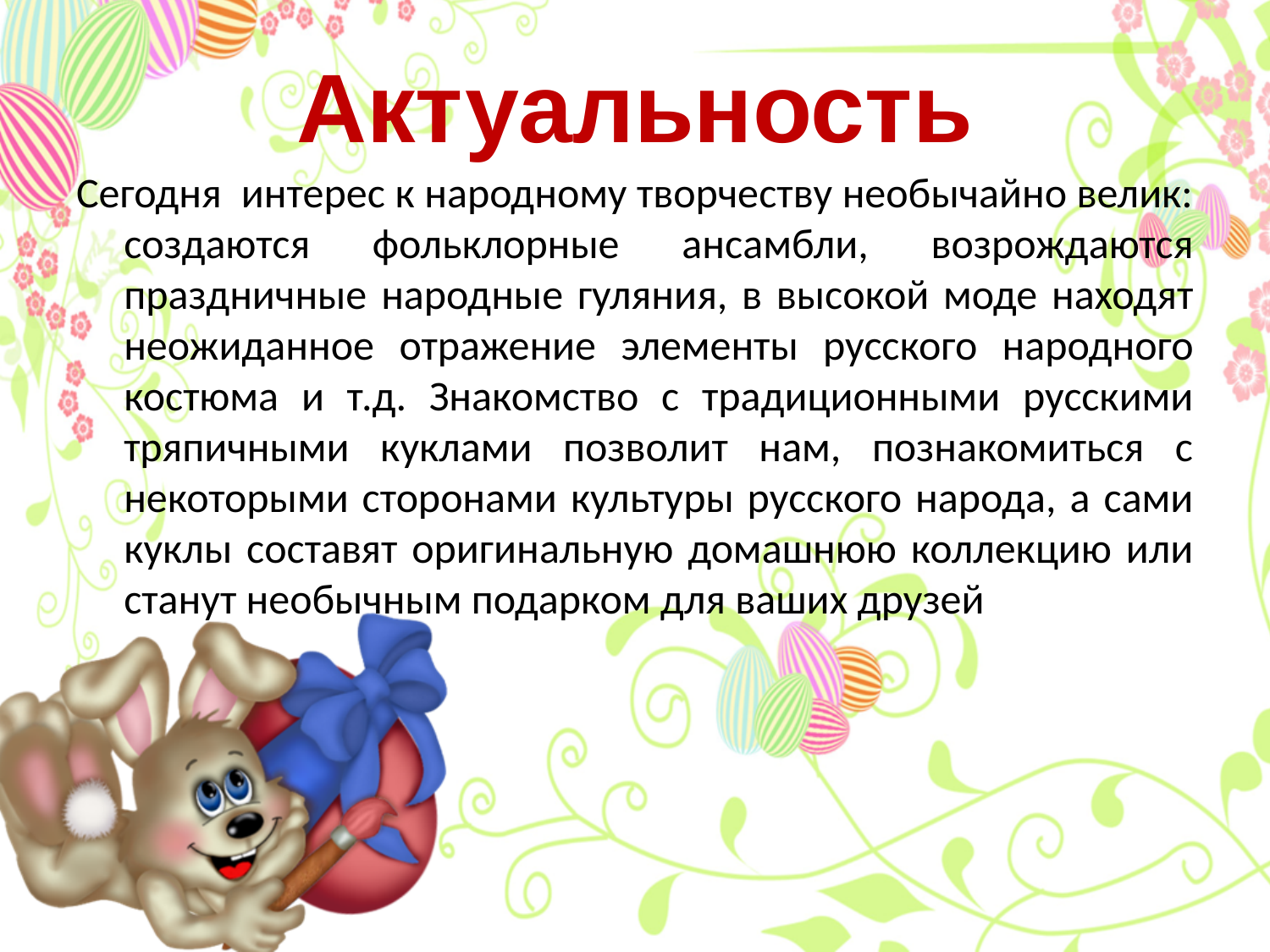

# Актуальность
Сегодня  интерес к народному творчеству необычайно велик: создаются фольклорные ансамбли, возрождаются праздничные народные гуляния, в высокой моде находят неожиданное отражение элементы русского народного костюма и т.д. Знакомство с традиционными русскими тряпичными куклами позволит нам, познакомиться с некоторыми сторонами культуры русского народа, а сами куклы составят оригинальную домашнюю коллекцию или станут необычным подарком для ваших друзей